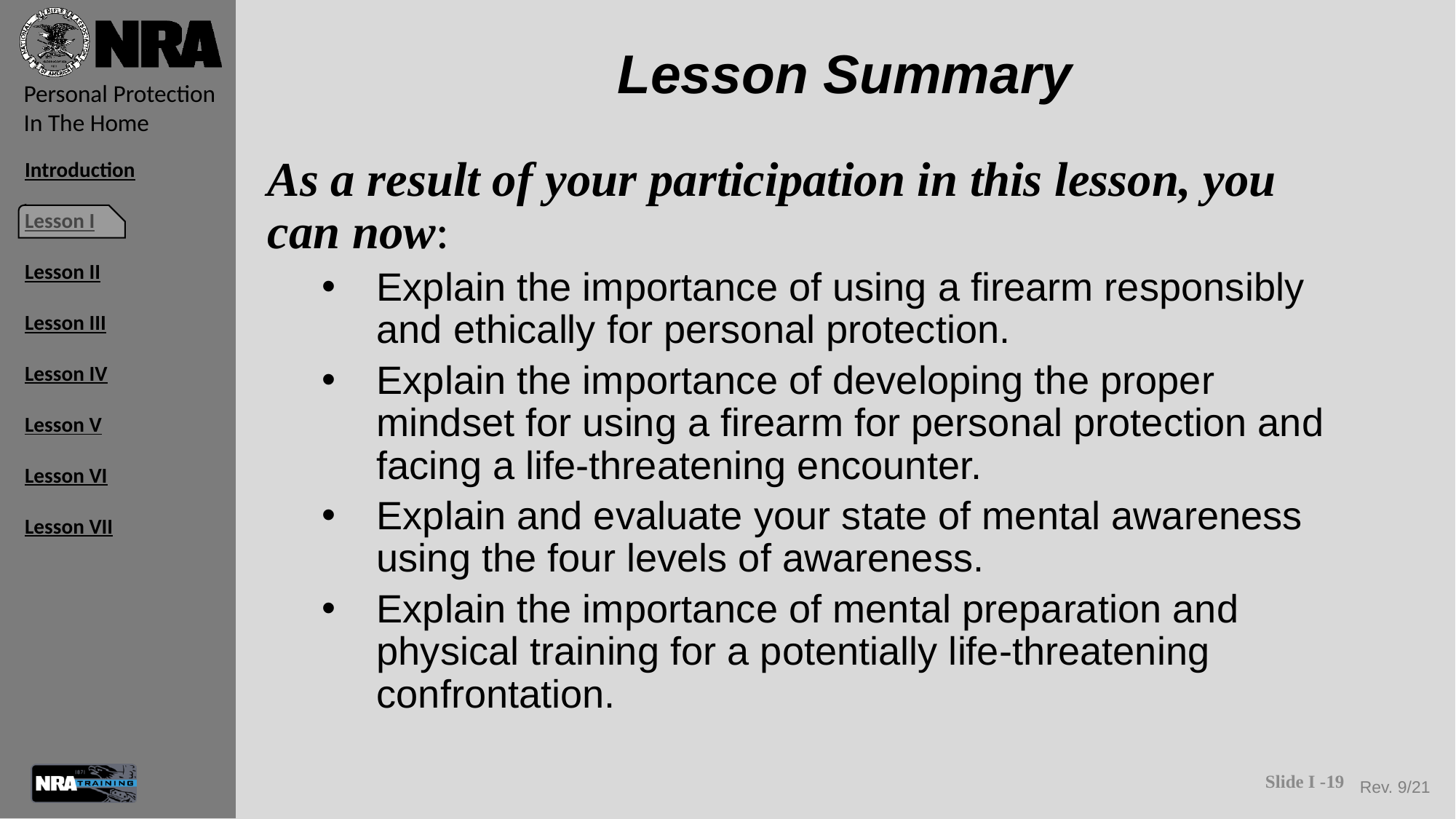

# Lesson Summary
As a result of your participation in this lesson, you can now:
Explain the importance of using a firearm responsibly and ethically for personal protection.
Explain the importance of developing the proper mindset for using a firearm for personal protection and facing a life-threatening encounter.
Explain and evaluate your state of mental awareness using the four levels of awareness.
Explain the importance of mental preparation and physical training for a potentially life-threatening confrontation.

Slide I -19